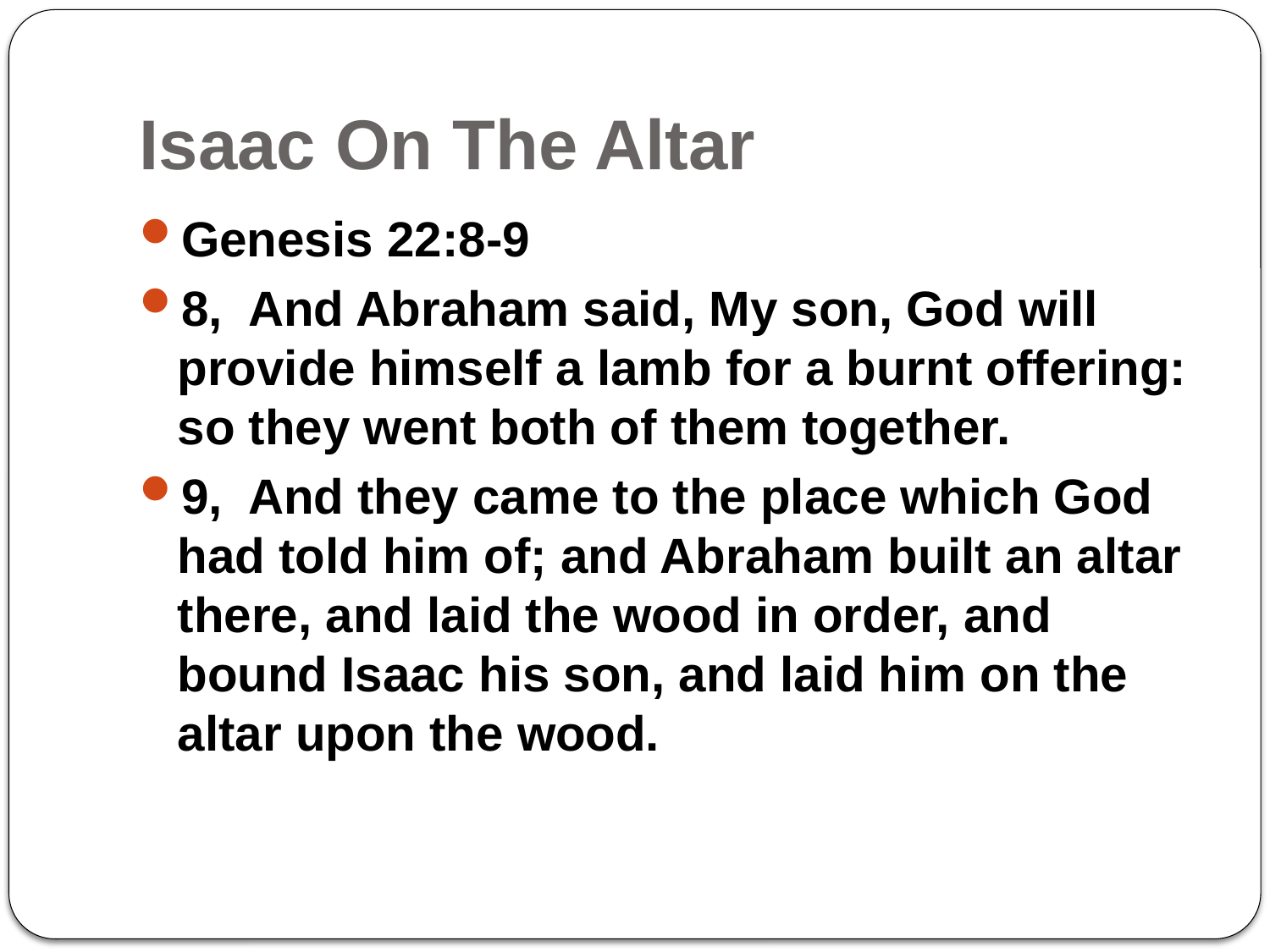

# Isaac On The Altar
Genesis 22:8-9
8,  And Abraham said, My son, God will provide himself a lamb for a burnt offering: so they went both of them together.
9,  And they came to the place which God had told him of; and Abraham built an altar there, and laid the wood in order, and bound Isaac his son, and laid him on the altar upon the wood.